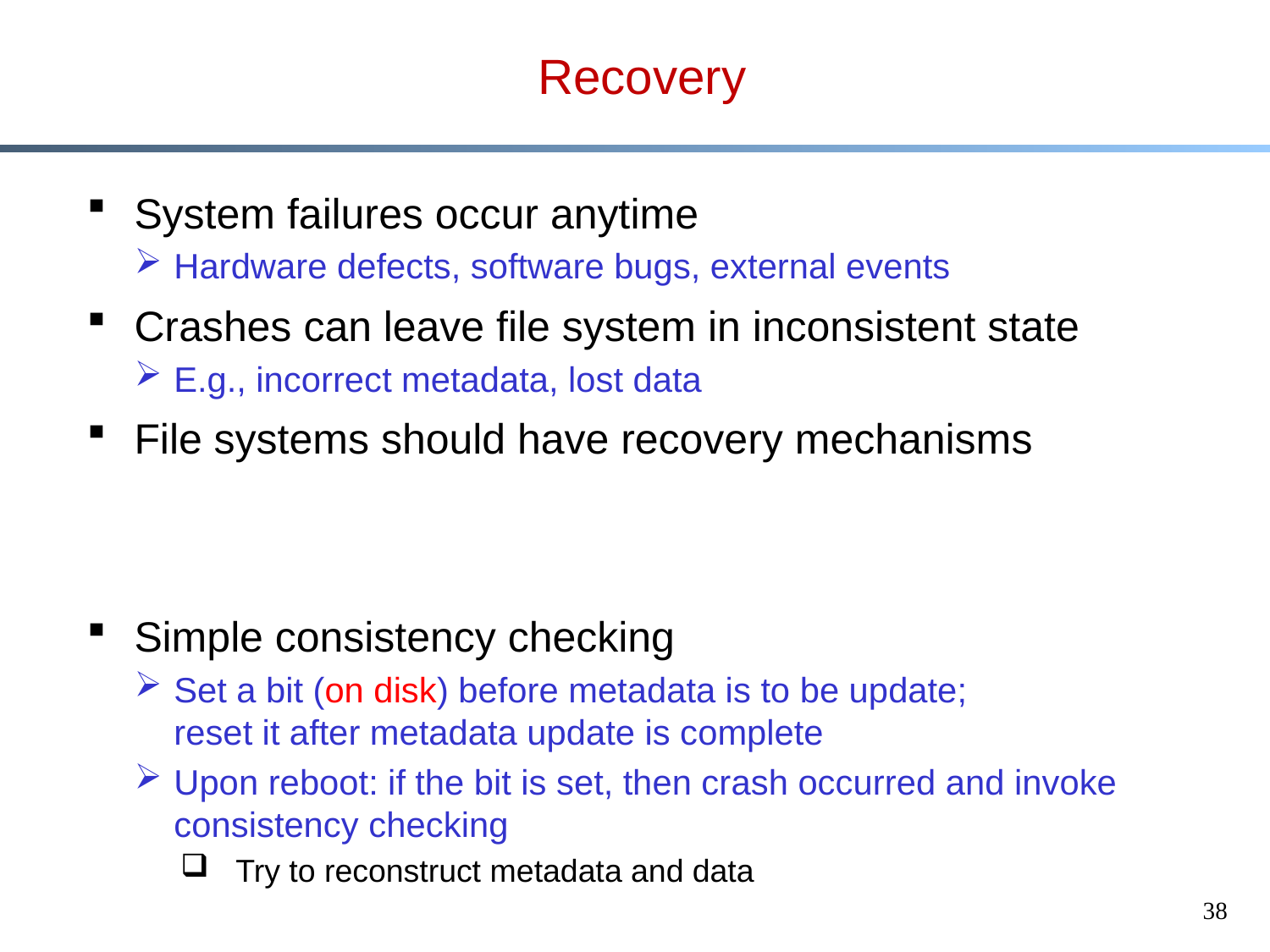

# Recovery
System failures occur anytime
Hardware defects, software bugs, external events
Crashes can leave file system in inconsistent state
E.g., incorrect metadata, lost data
File systems should have recovery mechanisms

Simple consistency checking
Set a bit (on disk) before metadata is to be update;
reset it after metadata update is complete
Upon reboot: if the bit is set, then crash occurred and invoke consistency checking
Try to reconstruct metadata and data

38